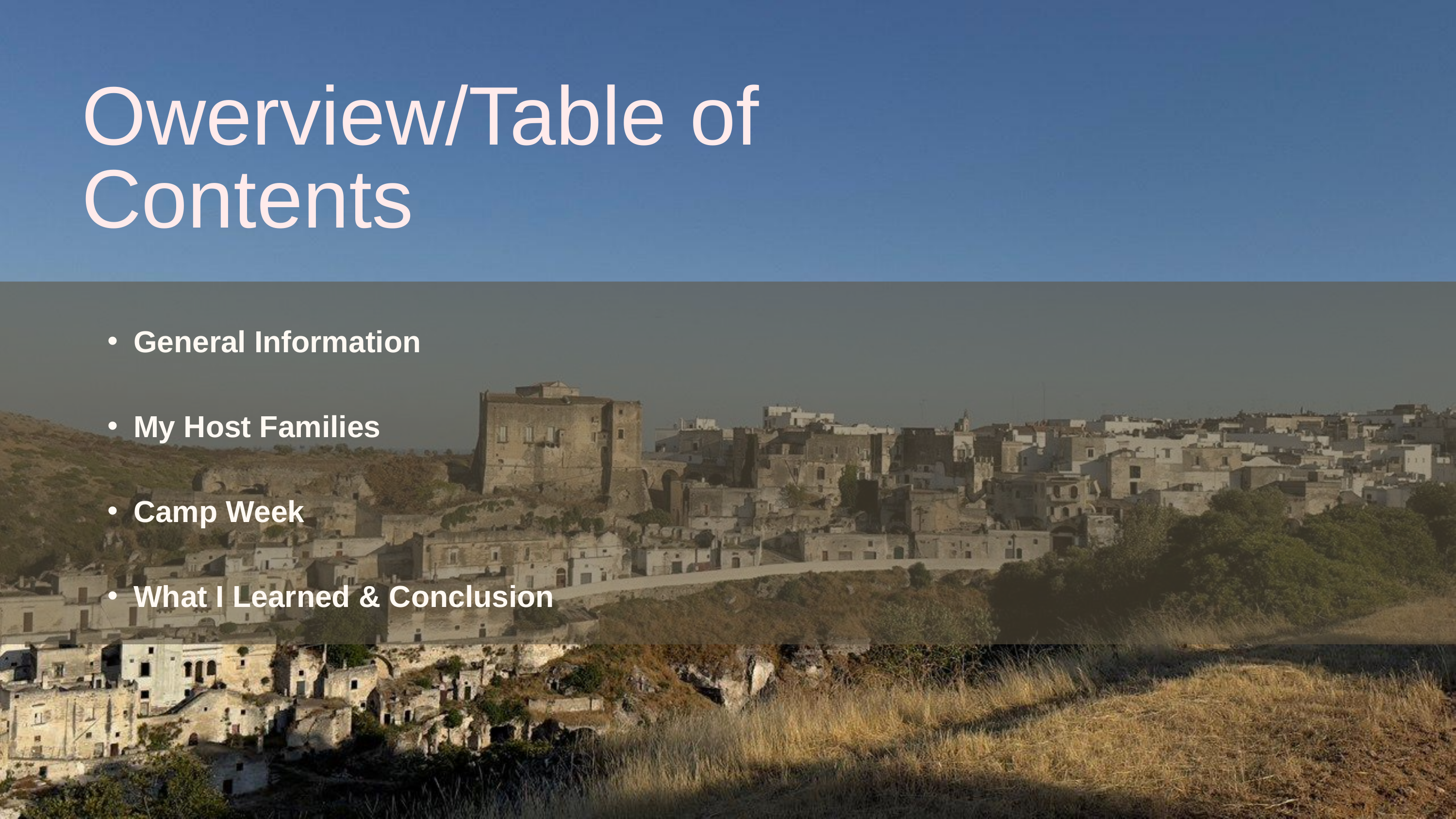

Owerview/Table of Contents

General Information

My Host Families

Camp Week

What I Learned & Conclusion